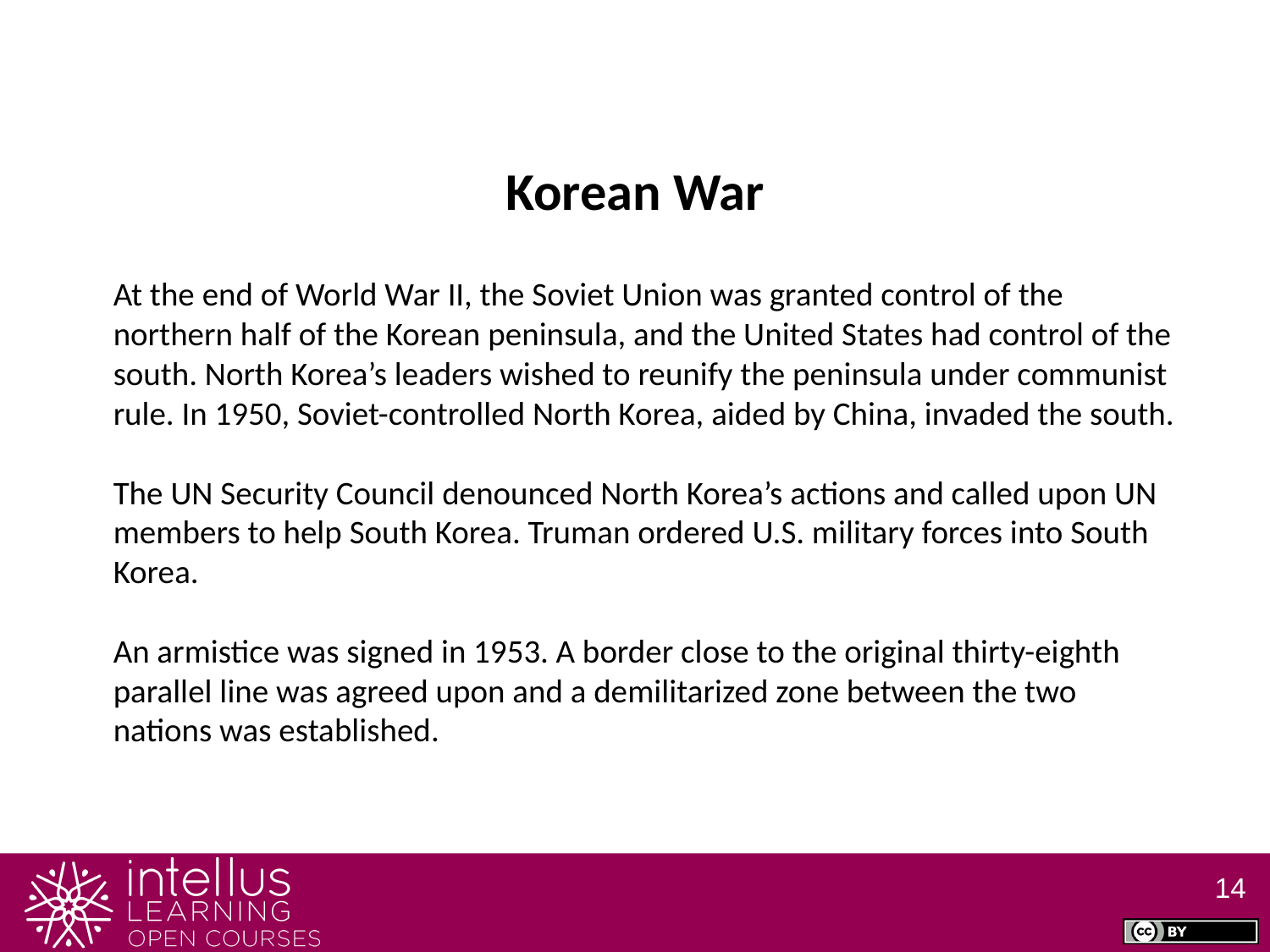

Korean War
At the end of World War II, the Soviet Union was granted control of the northern half of the Korean peninsula, and the United States had control of the south. North Korea’s leaders wished to reunify the peninsula under communist rule. In 1950, Soviet-controlled North Korea, aided by China, invaded the south.

The UN Security Council denounced North Korea’s actions and called upon UN members to help South Korea. Truman ordered U.S. military forces into South Korea.

An armistice was signed in 1953. A border close to the original thirty-eighth parallel line was agreed upon and a demilitarized zone between the two nations was established.

14